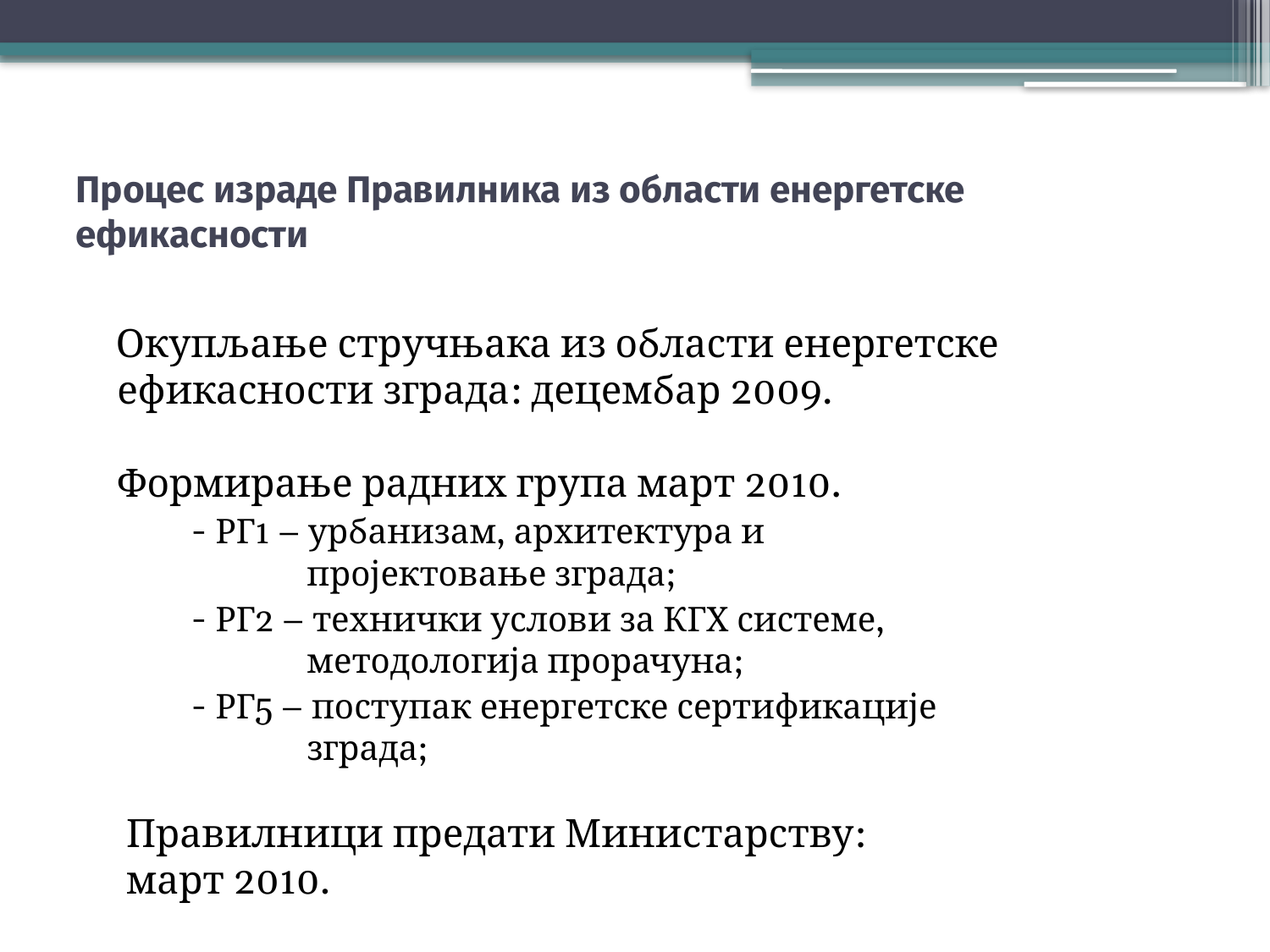

# Процес израде Правилника из области енергетске ефикасности
Окупљање стручњака из области енергетске ефикасности зграда: децембар 2009.
Формирање радних група март 2010.
        - РГ1 – урбанизам, архитектура и
                       пројектовање зграда;
        - РГ2 – технички услови за КГХ системе,
                       методологија прорачуна;
        - РГ5 – поступак енергетске сертификације
                       зграда;
 Правилници предати Министарству:
 март 2010.